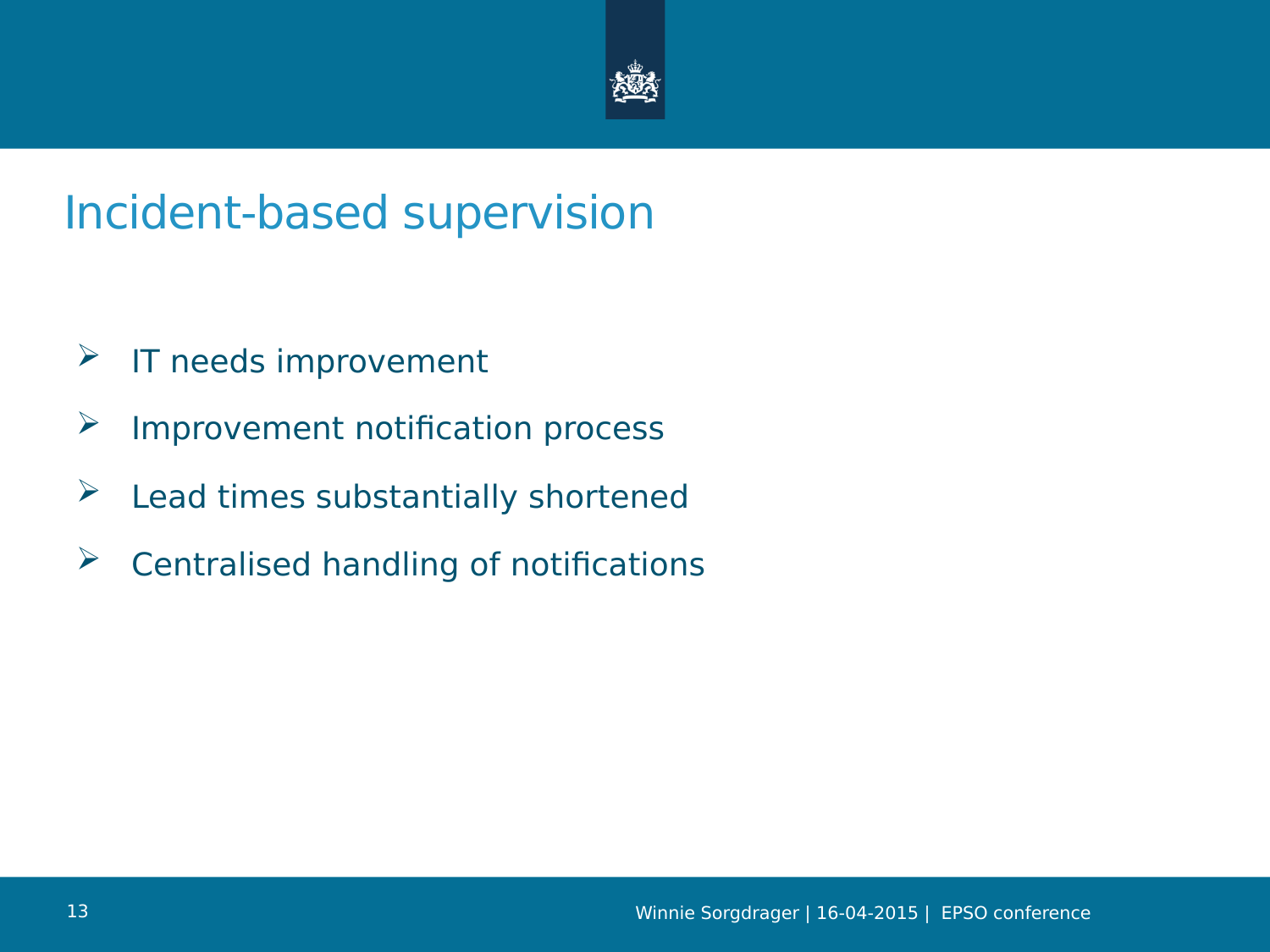

Incident-based supervision

 IT needs improvement
 Improvement notification process
 Lead times substantially shortened
 Centralised handling of notifications

13
Winnie Sorgdrager | 16-04-2015 |  EPSO conference